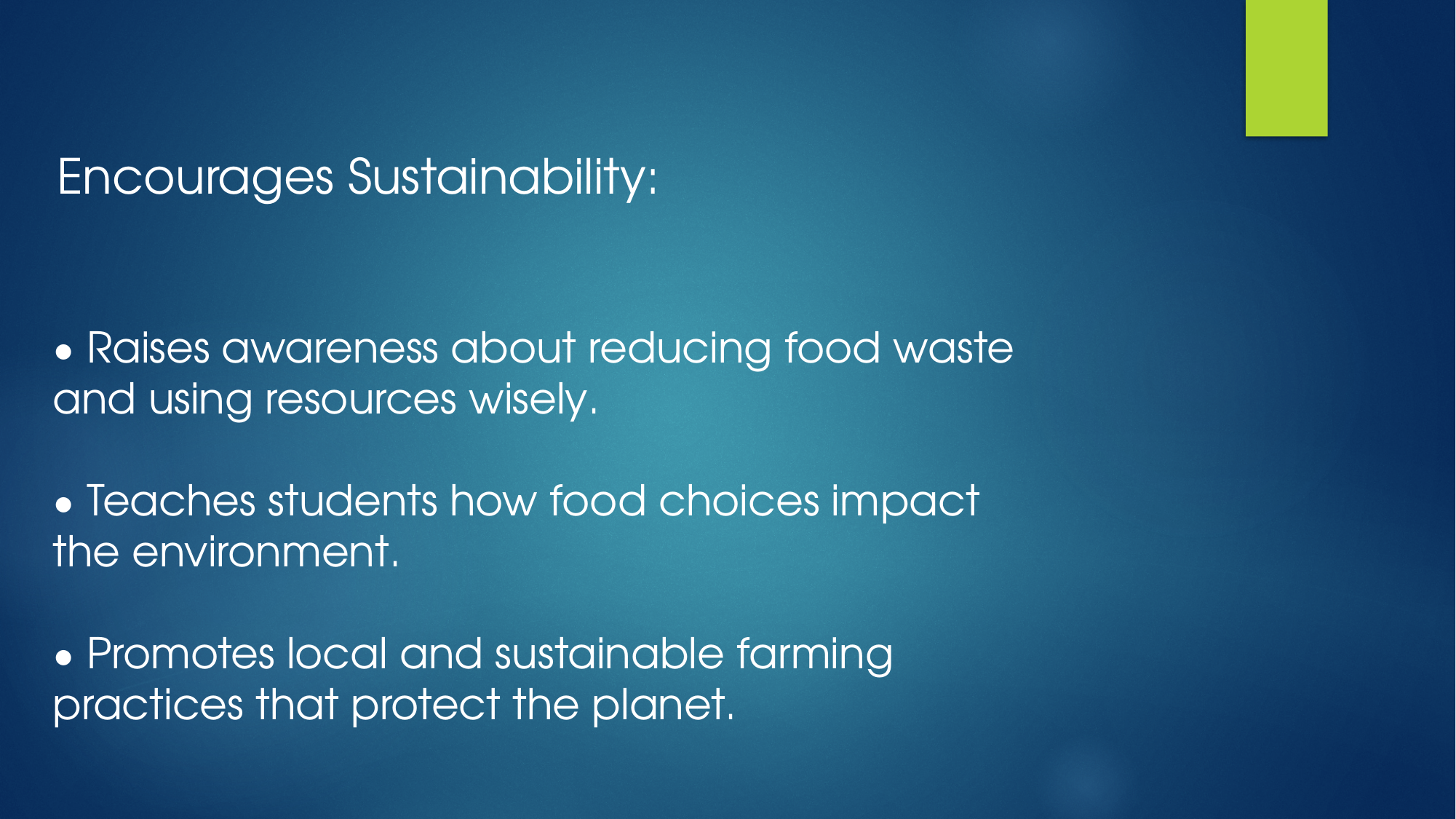

Encourages Sustainability:
• Raises awareness about reducing food waste and using resources wisely.

• Teaches students how food choices impact the environment.

• Promotes local and sustainable farming practices that protect the planet.